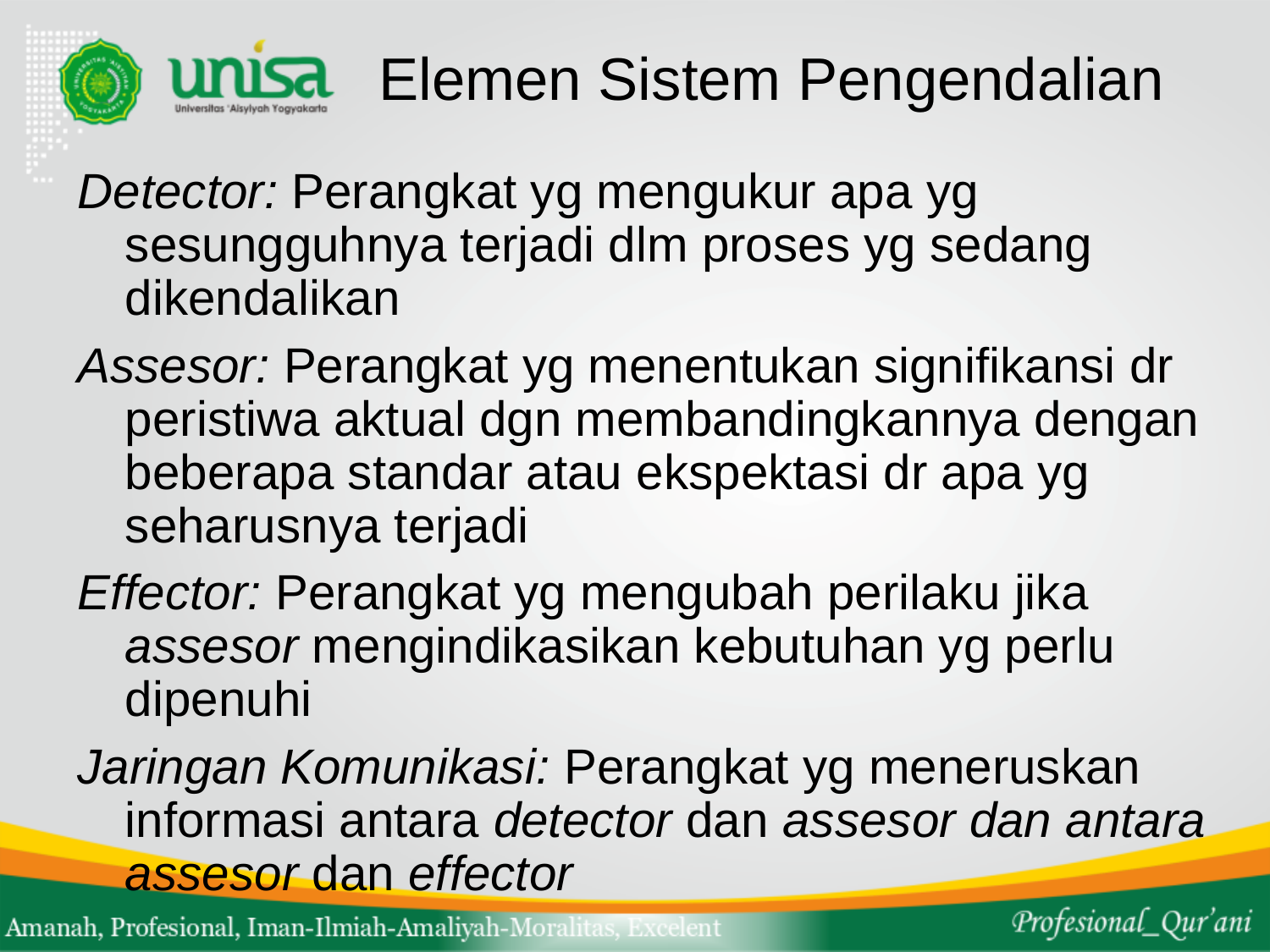

# Elemen Sistem Pengendalian
Detector: Perangkat yg mengukur apa yg sesungguhnya terjadi dlm proses yg sedang dikendalikan
Assesor: Perangkat yg menentukan signifikansi dr peristiwa aktual dgn membandingkannya dengan beberapa standar atau ekspektasi dr apa yg seharusnya terjadi
Effector: Perangkat yg mengubah perilaku jika assesor mengindikasikan kebutuhan yg perlu dipenuhi
Jaringan Komunikasi: Perangkat yg meneruskan informasi antara detector dan assesor dan antara assesor dan effector